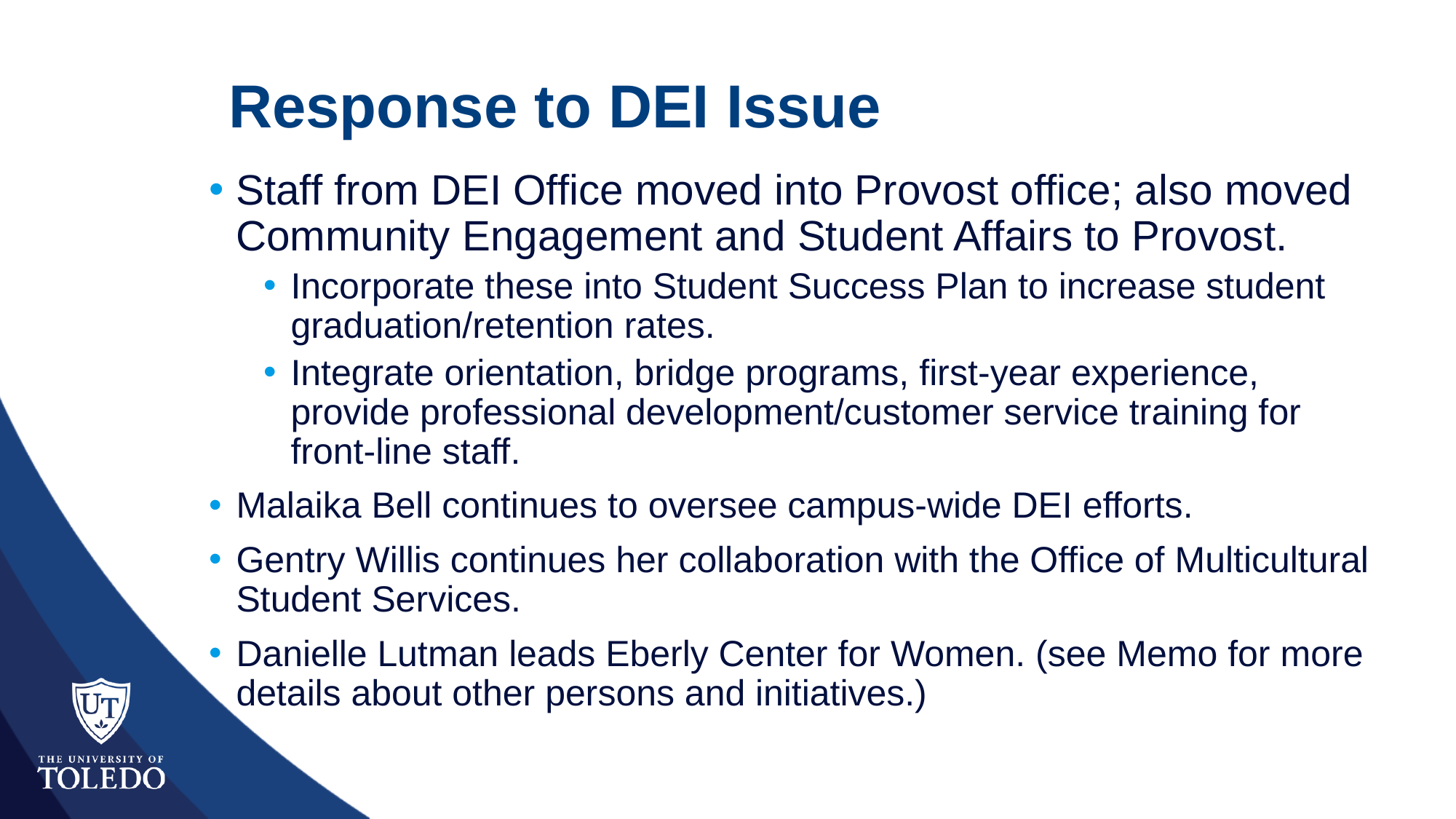

# Response to DEI Issue
Staff from DEI Office moved into Provost office; also moved Community Engagement and Student Affairs to Provost.
Incorporate these into Student Success Plan to increase student graduation/retention rates.
Integrate orientation, bridge programs, first-year experience, provide professional development/customer service training for front-line staff.
Malaika Bell continues to oversee campus-wide DEI efforts.
Gentry Willis continues her collaboration with the Office of Multicultural Student Services.
Danielle Lutman leads Eberly Center for Women. (see Memo for more details about other persons and initiatives.)